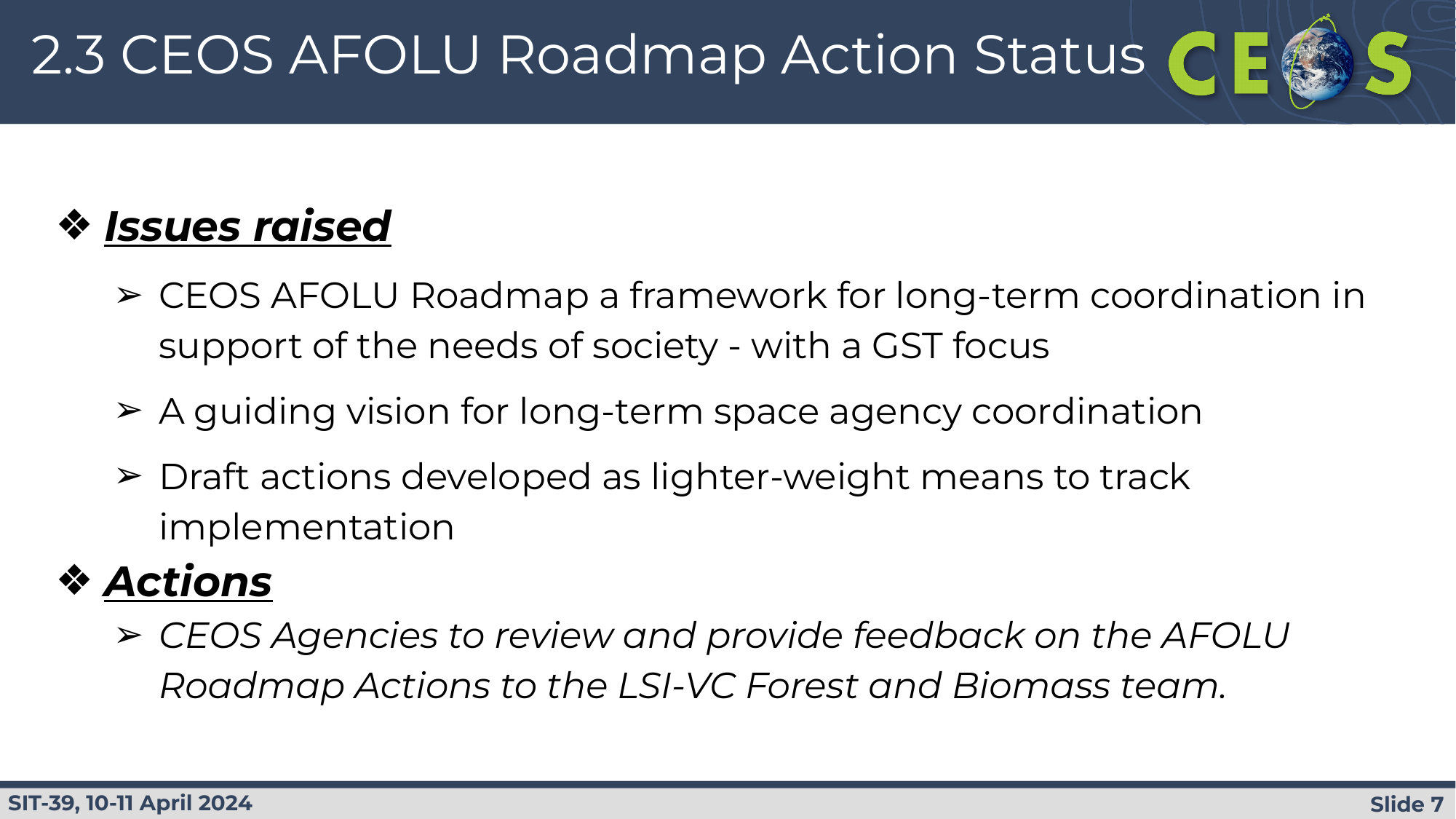

# 2.3 CEOS AFOLU Roadmap Action Status
Issues raised
CEOS AFOLU Roadmap a framework for long-term coordination in support of the needs of society - with a GST focus
A guiding vision for long-term space agency coordination
Draft actions developed as lighter-weight means to track implementation
Actions
CEOS Agencies to review and provide feedback on the AFOLU Roadmap Actions to the LSI-VC Forest and Biomass team.